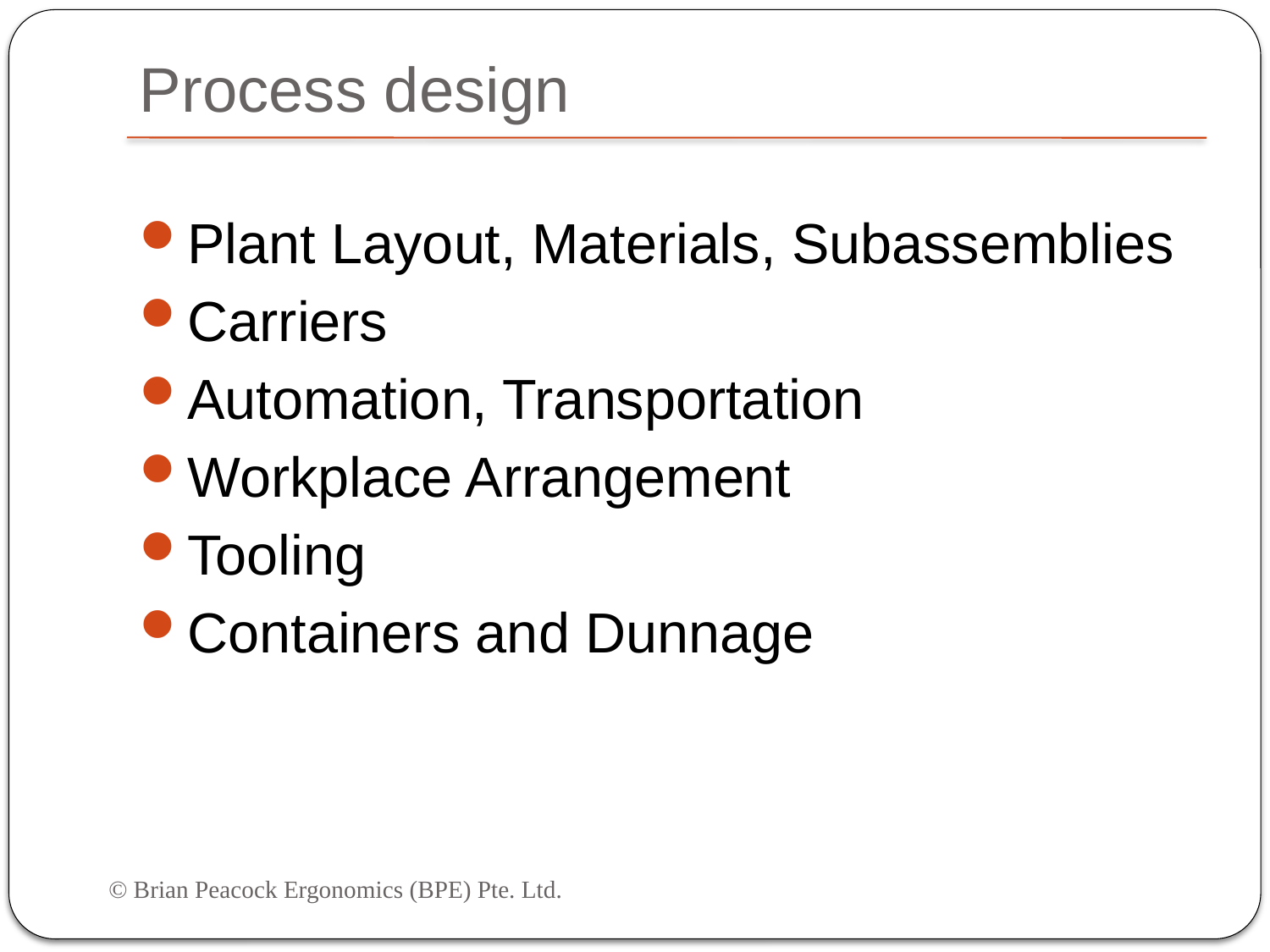

# Process design
Plant Layout, Materials, Subassemblies
Carriers
Automation, Transportation
Workplace Arrangement
Tooling
Containers and Dunnage
© Brian Peacock Ergonomics (BPE) Pte. Ltd.